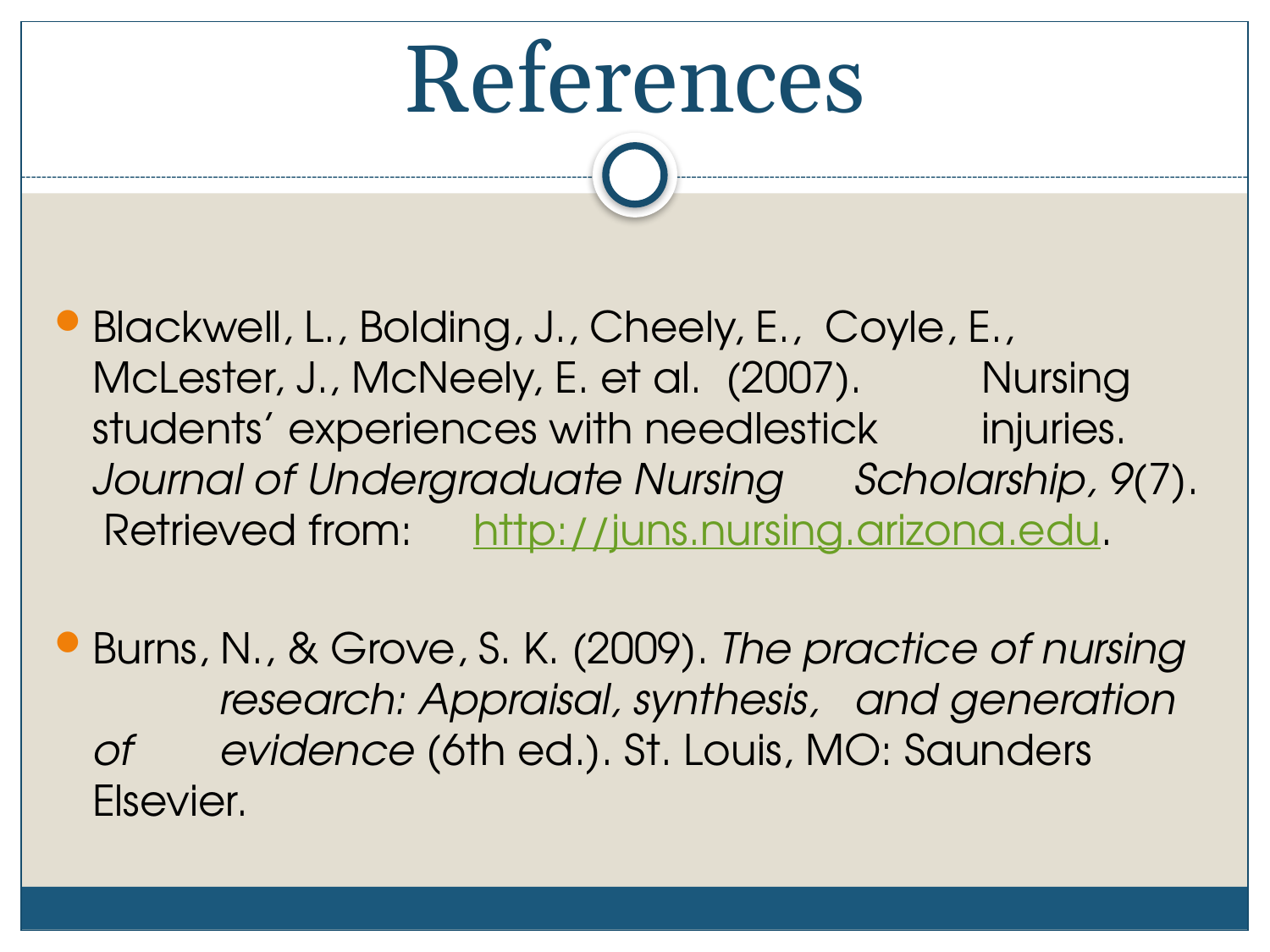

# References

Blackwell, L., Bolding, J., Cheely, E.,  Coyle, E., 	McLester, J., McNeely, E. et al.  (2007).  	Nursing  students’ experiences with needlestick 	injuries.  Journal of Undergraduate Nursing 	Scholarship, 9(7).  Retrieved from: 	http://juns.nursing.arizona.edu.

Burns, N., & Grove, S. K. (2009). The practice of nursing 	research: Appraisal, synthesis, 	and generation of 	evidence (6th ed.). St. Louis, MO: Saunders 	Elsevier.